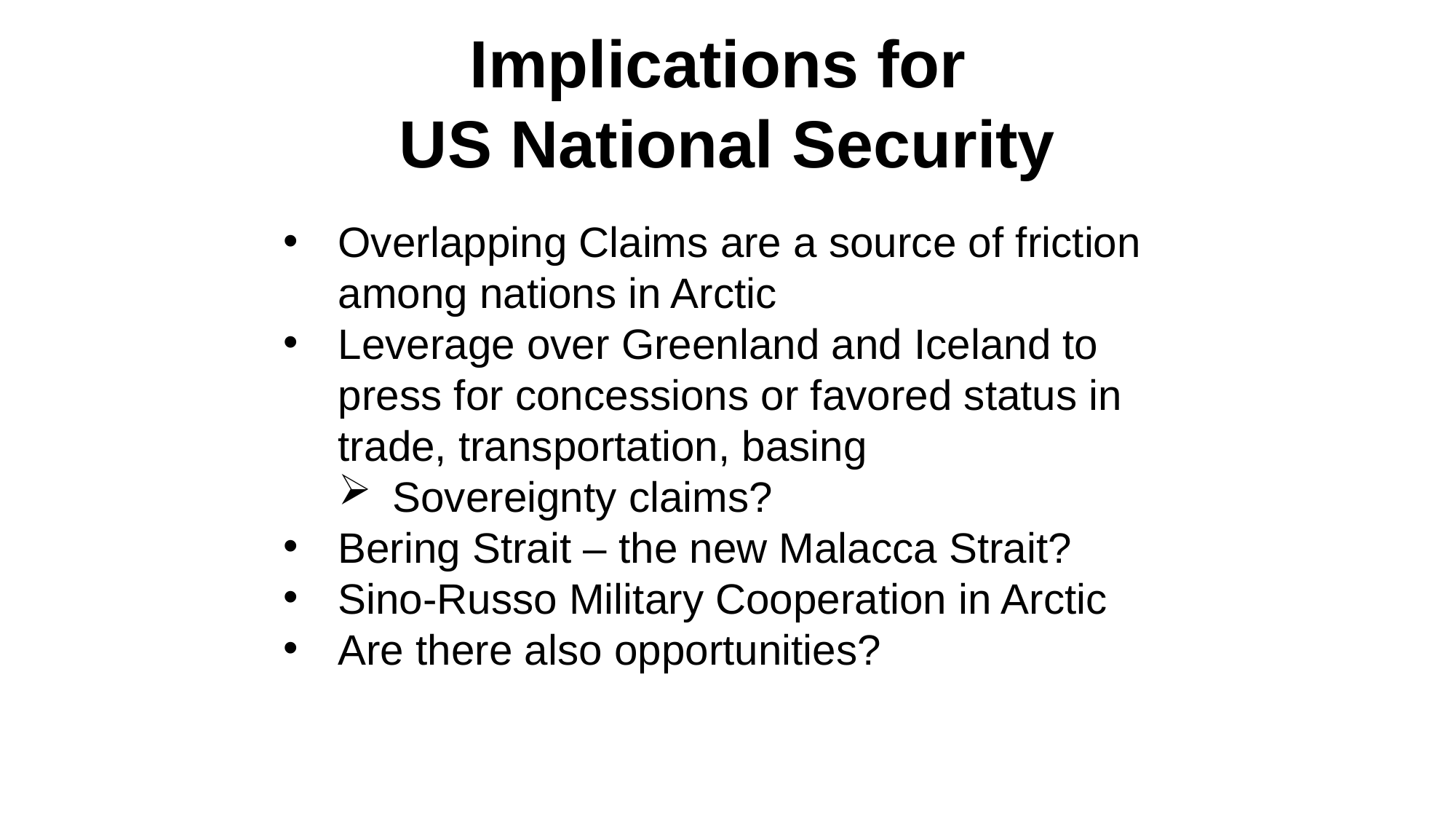

# Implications for US National Security
Overlapping Claims are a source of friction among nations in Arctic
Leverage over Greenland and Iceland to press for concessions or favored status in trade, transportation, basing
Sovereignty claims?
Bering Strait – the new Malacca Strait?
Sino-Russo Military Cooperation in Arctic
Are there also opportunities?